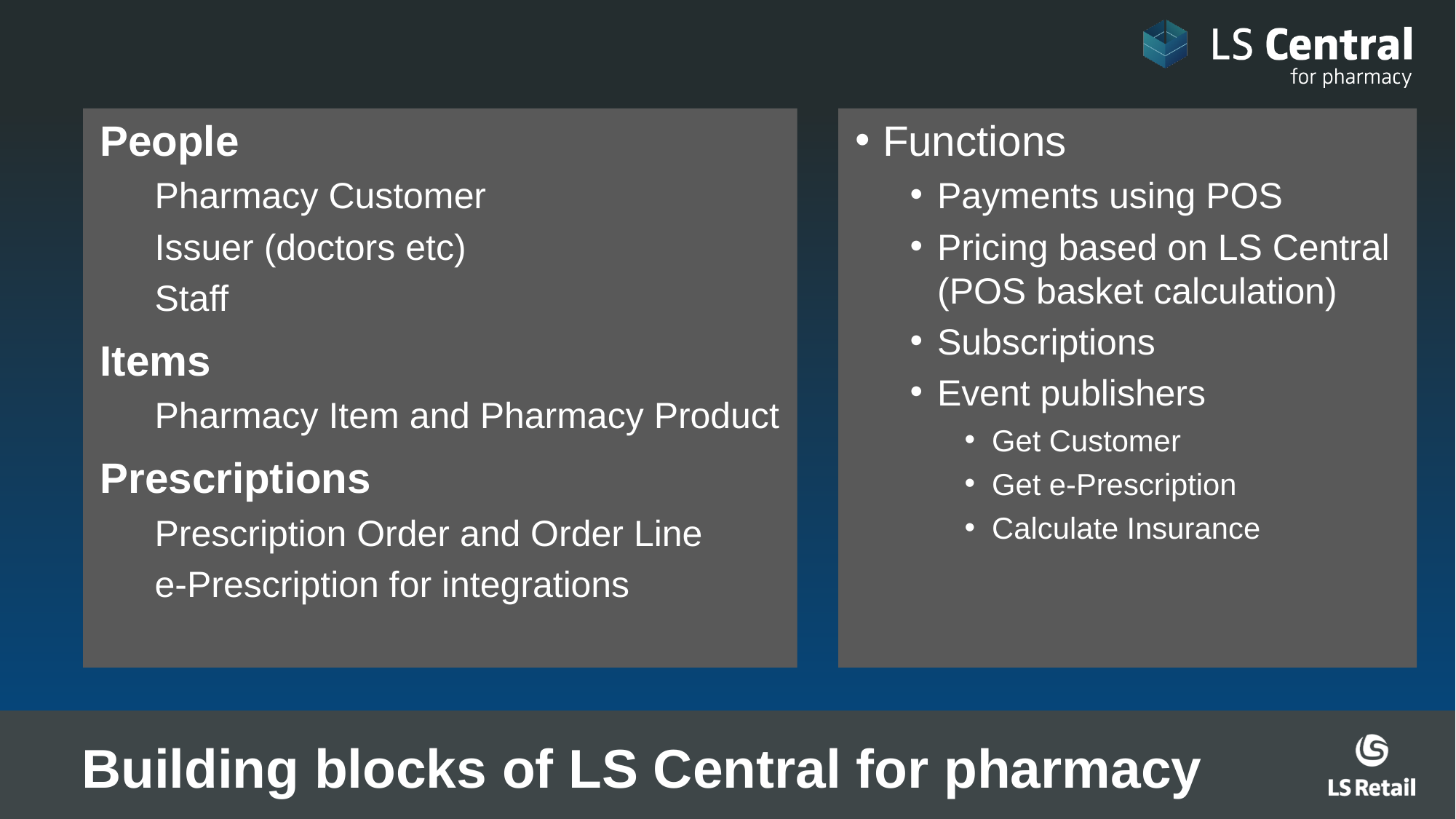

Functions
Payments using POS
Pricing based on LS Central (POS basket calculation)
Subscriptions
Event publishers
Get Customer
Get e-Prescription
Calculate Insurance

People
Pharmacy Customer
Issuer (doctors etc)
Staff
Items
Pharmacy Item and Pharmacy Product
Prescriptions
Prescription Order and Order Line
e-Prescription for integrations

Building blocks of LS Central for pharmacy